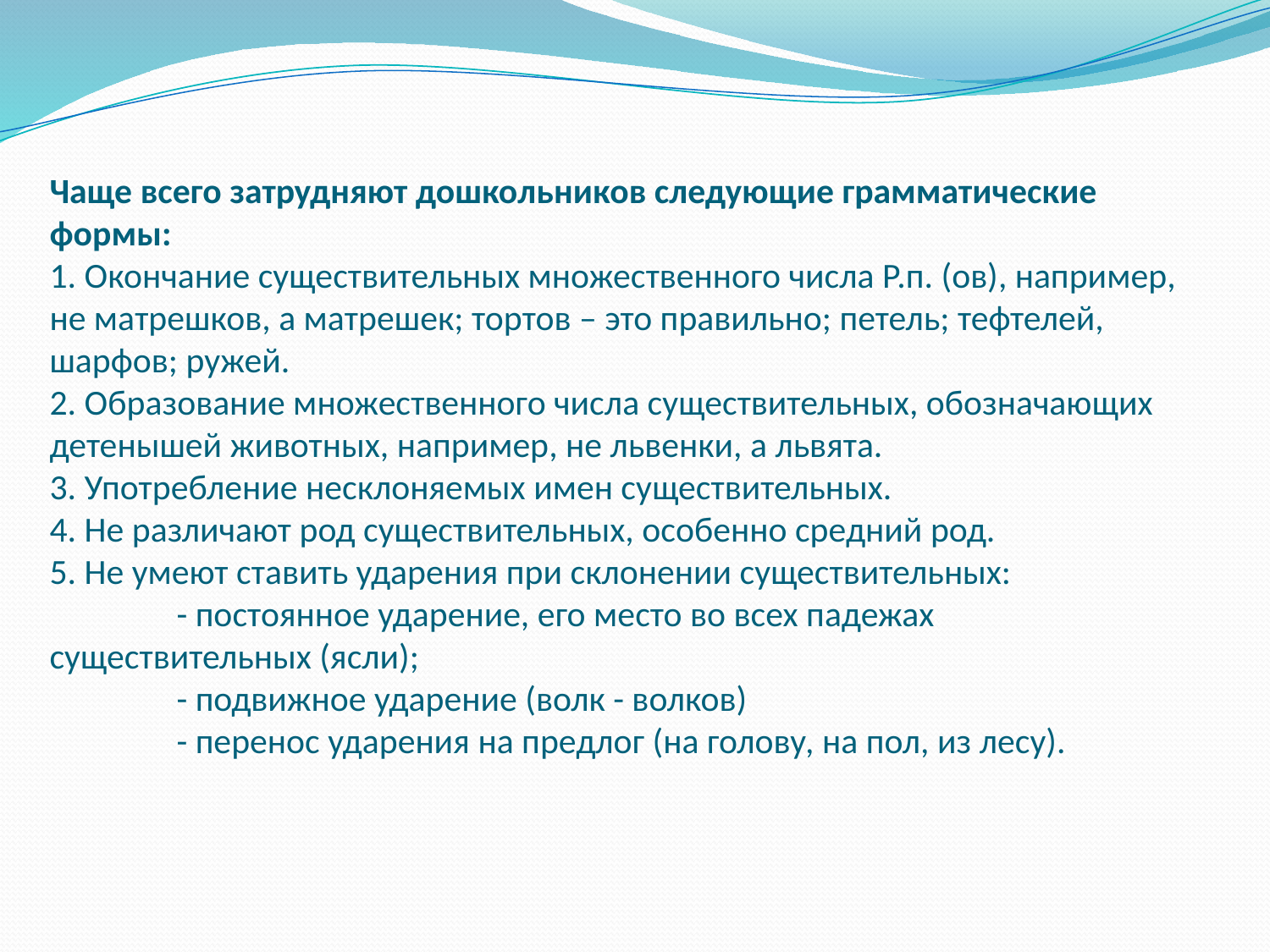

# Чаще всего затрудняют дошкольников следующие грамматические формы: 1. Окончание существительных множественного числа Р.п. (ов), например, не матрешков, а матрешек; тортов – это правильно; петель; тефтелей, шарфов; ружей. 2. Образование множественного числа существительных, обозначающих детенышей животных, например, не львенки, а львята. 3. Употребление несклоняемых имен существительных. 4. Не различают род существительных, особенно средний род. 5. Не умеют ставить ударения при склонении существительных: - постоянное ударение, его место во всех падежах существительных (ясли); - подвижное ударение (волк - волков) - перенос ударения на предлог (на голову, на пол, из лесу).